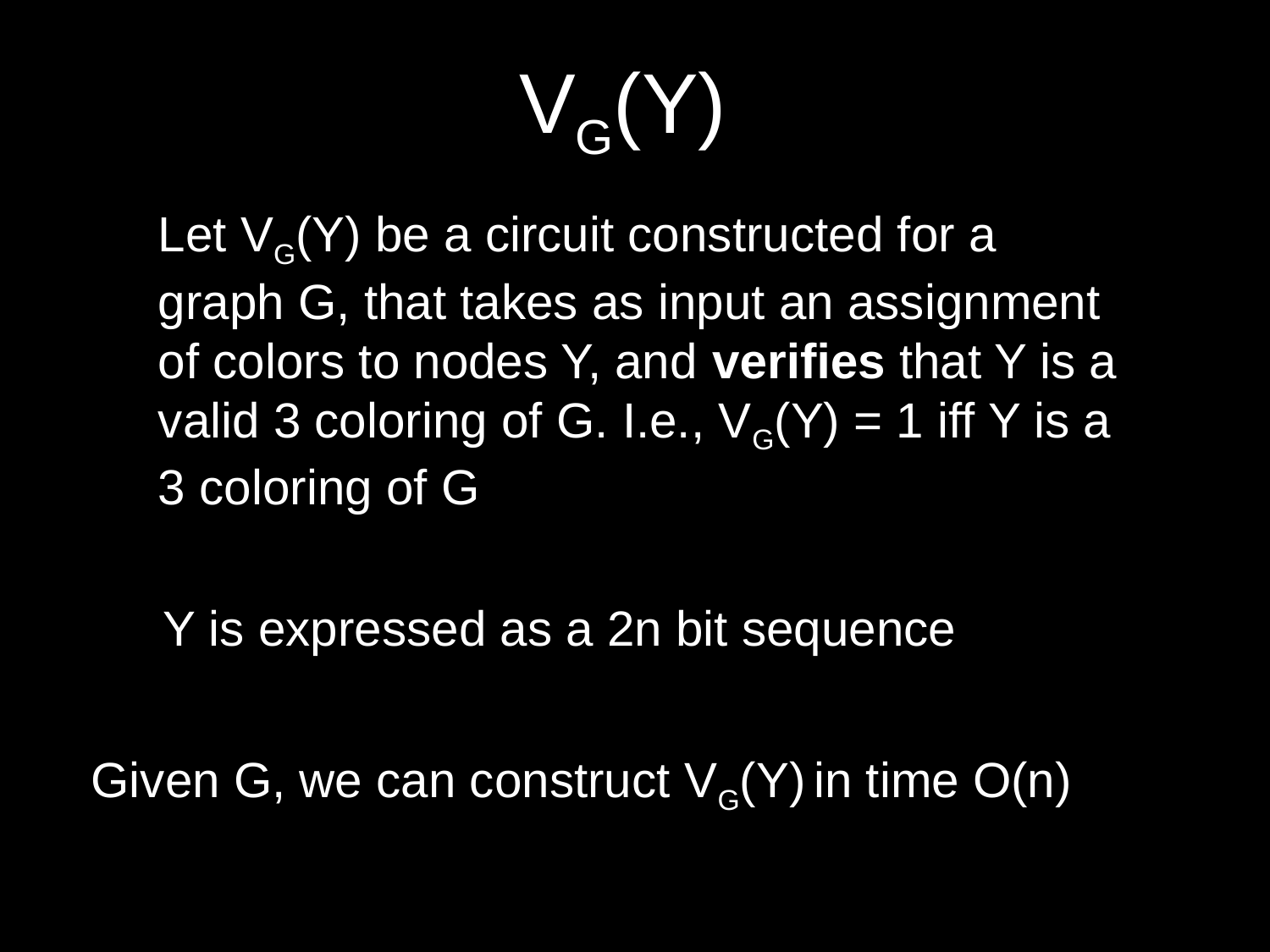

VG(Y)
Let VG(Y) be a circuit constructed for a graph G, that takes as input an assignment of colors to nodes Y, and verifies that Y is a valid 3 coloring of G. I.e., VG(Y) = 1 iff Y is a 3 coloring of G
Y is expressed as a 2n bit sequence
Given G, we can construct VG(Y) in time O(n)